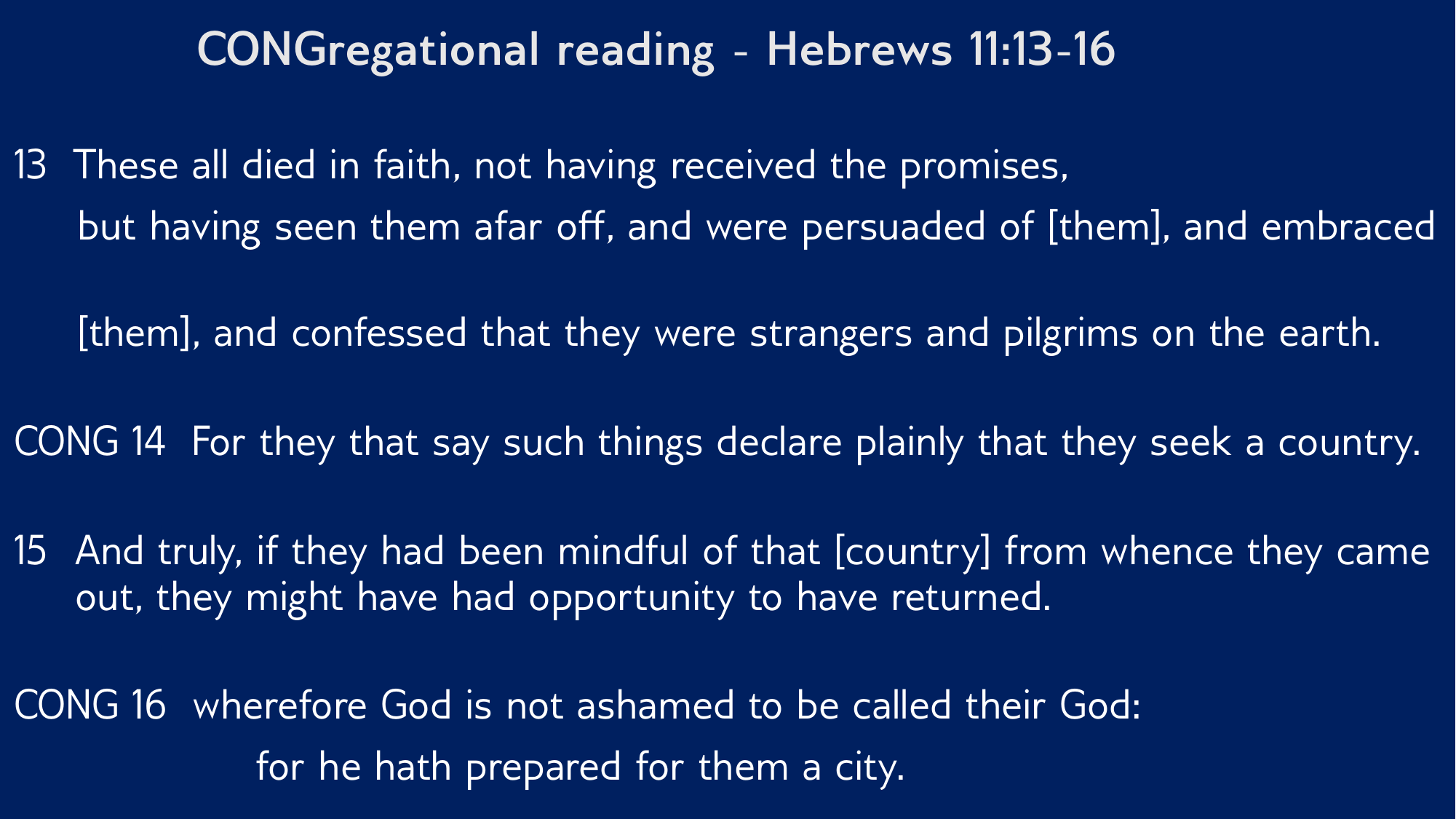

# CONGregational reading - Hebrews 11:13-16
13  These all died in faith, not having received the promises,
     but having seen them afar off, and were persuaded of [them], and embraced
     [them], and confessed that they were strangers and pilgrims on the earth.

CONG 14  For they that say such things declare plainly that they seek a country.

And truly, if they had been mindful of that [country] from whence they came out, they might have had opportunity to have returned.

CONG 16  wherefore God is not ashamed to be called their God:
                   for he hath prepared for them a city.